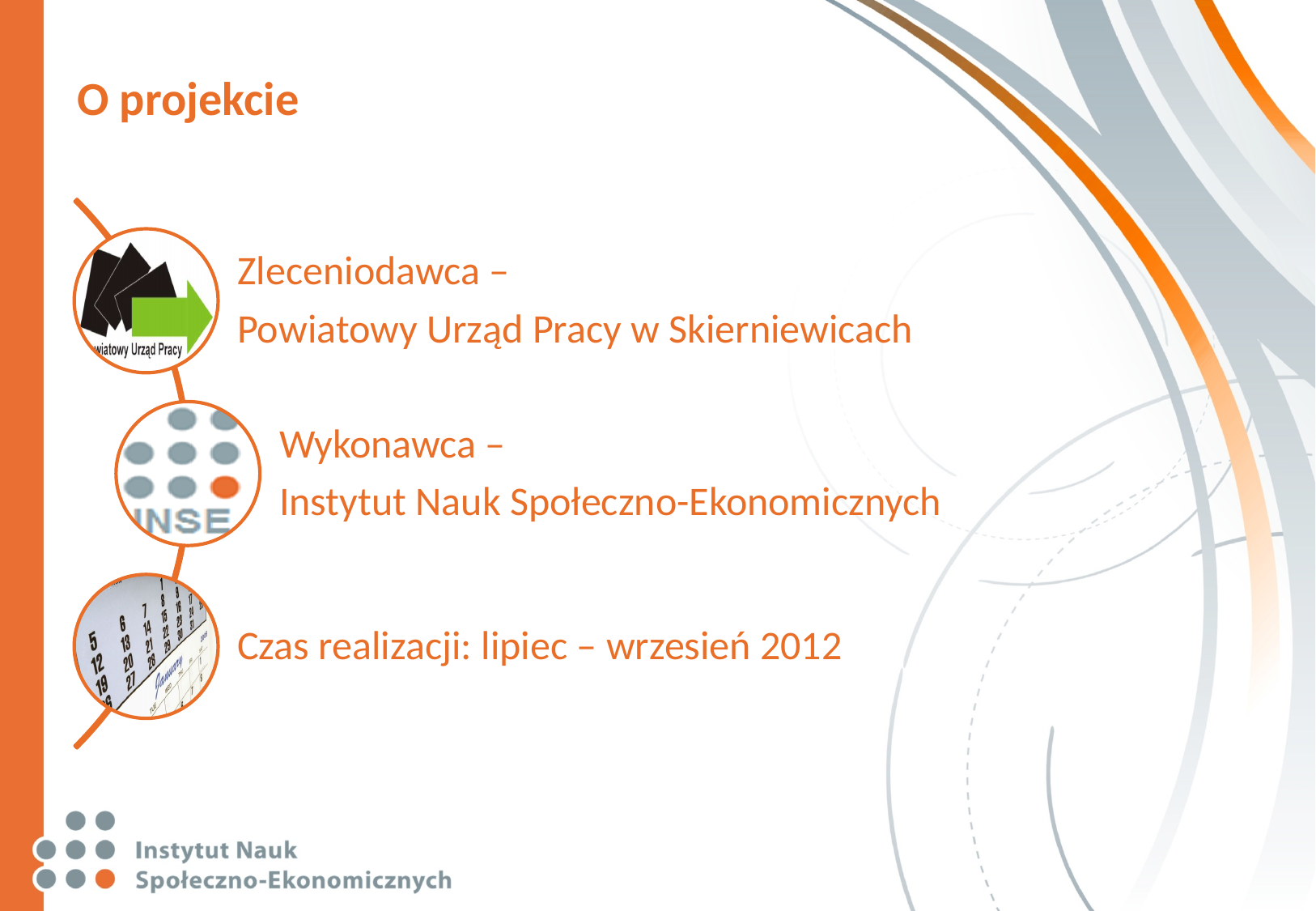

# O projekcie
Zleceniodawca –
Powiatowy Urząd Pracy w Skierniewicach
Wykonawca –
Instytut Nauk Społeczno-Ekonomicznych
Czas realizacji: lipiec – wrzesień 2012